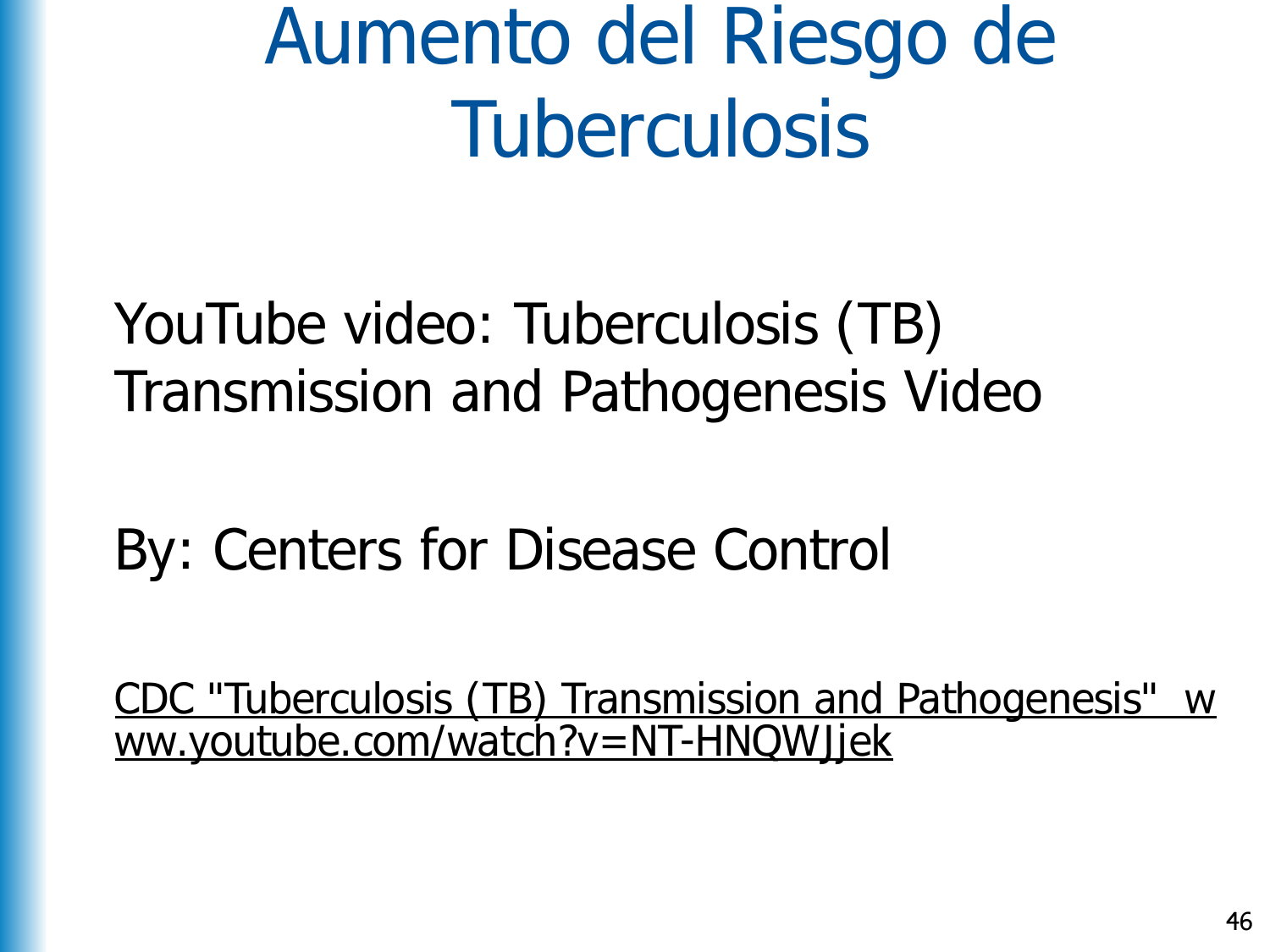

# Aumento del Riesgo de Tuberculosis
YouTube video: Tuberculosis (TB) Transmission and Pathogenesis Video

By: Centers for Disease Control

CDC "Tuberculosis (TB) Transmission and Pathogenesis"  www.youtube.com/watch?v=NT-HNQWJjek

46